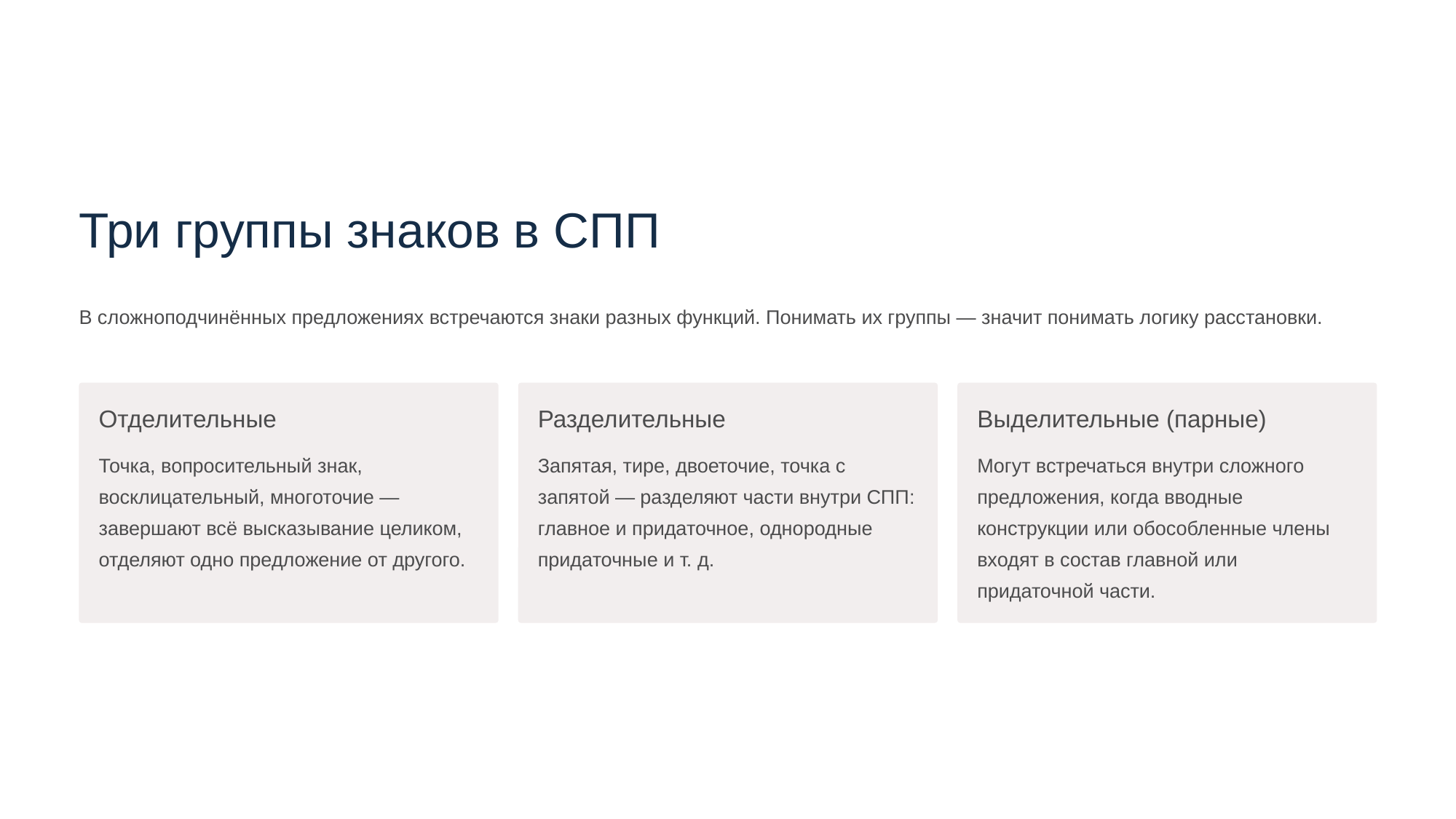

Три группы знаков в СПП
В сложноподчинённых предложениях встречаются знаки разных функций. Понимать их группы — значит понимать логику расстановки.

Отделительные
Разделительные
Выделительные (парные)
Точка, вопросительный знак, восклицательный, многоточие — завершают всё высказывание целиком, отделяют одно предложение от другого.
Запятая, тире, двоеточие, точка с запятой — разделяют части внутри СПП: главное и придаточное, однородные придаточные и т. д.
Могут встречаться внутри сложного предложения, когда вводные конструкции или обособленные члены входят в состав главной или придаточной части.